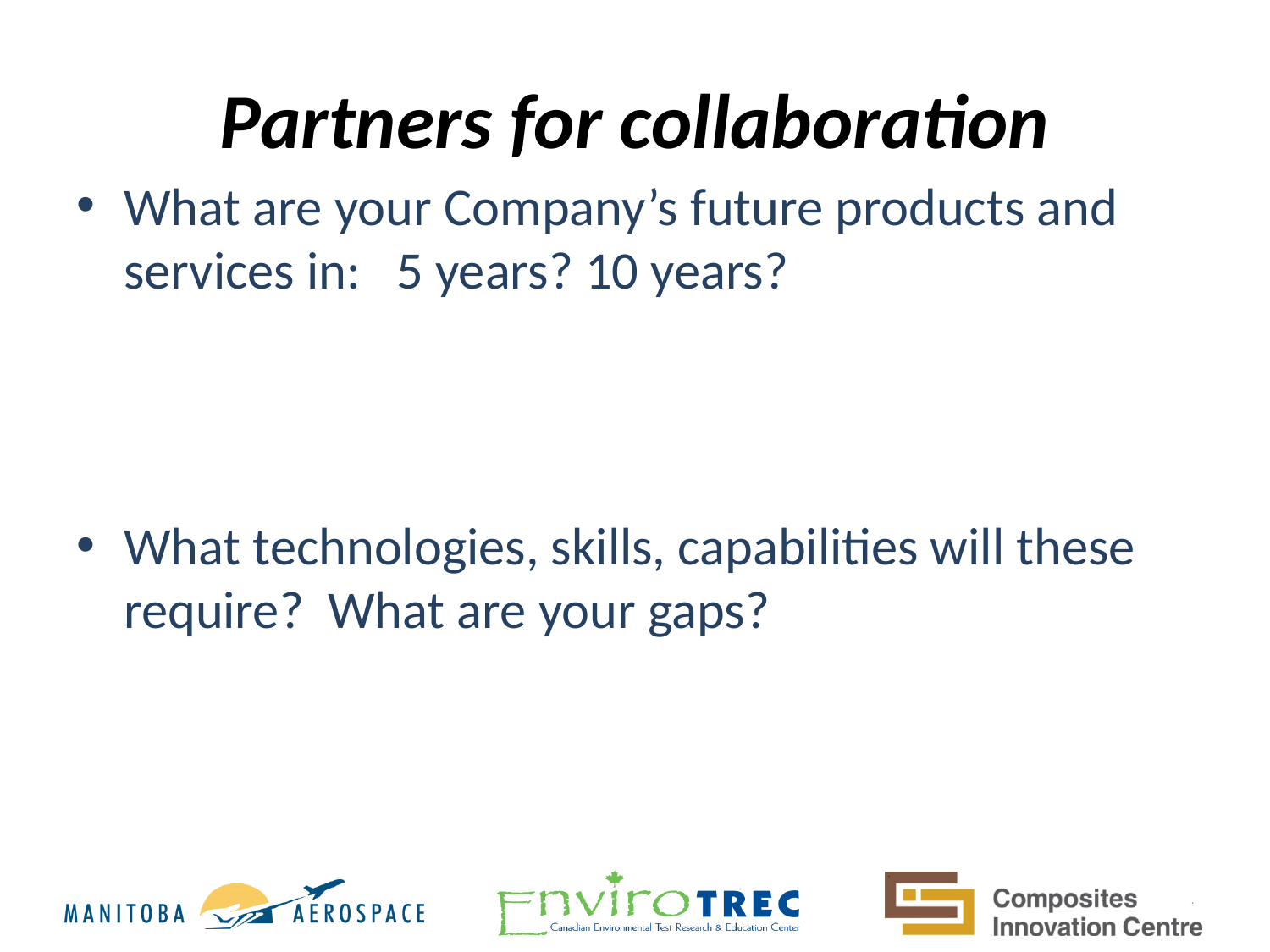

# Partners for collaboration
What are your Company’s future products and services in:   5 years? 10 years?

What technologies, skills, capabilities will these require?  What are your gaps?